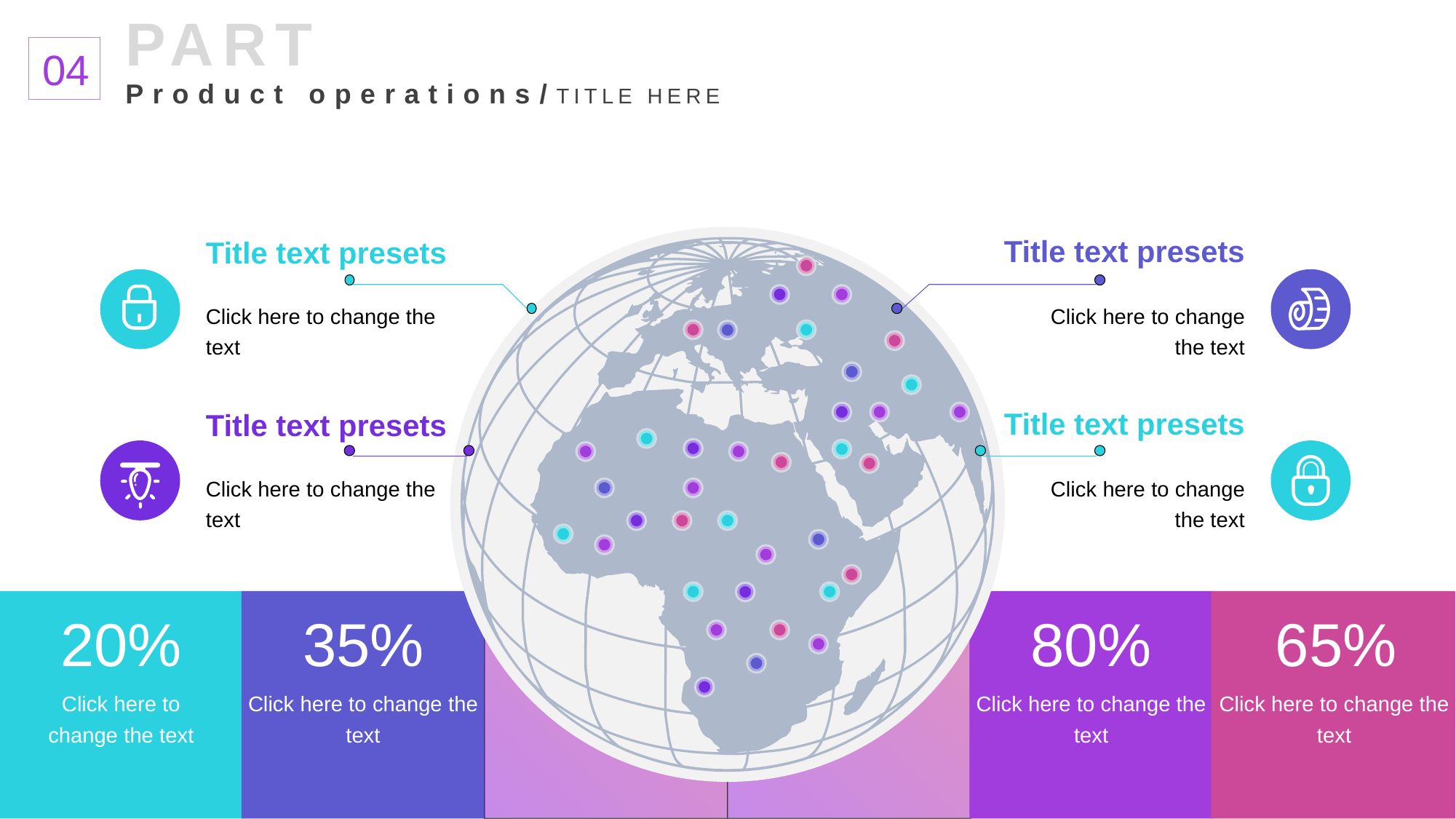

PART
Product operations/TITLE HERE
04

Title text presets
Title text presets

Click here to change the text
Click here to change the text

Title text presets
Title text presets

Click here to change the text
Click here to change the text

Click here to change the text
Click here to change the text

Click here to change the text
Click here to change the text
20%
35%
80%
65%